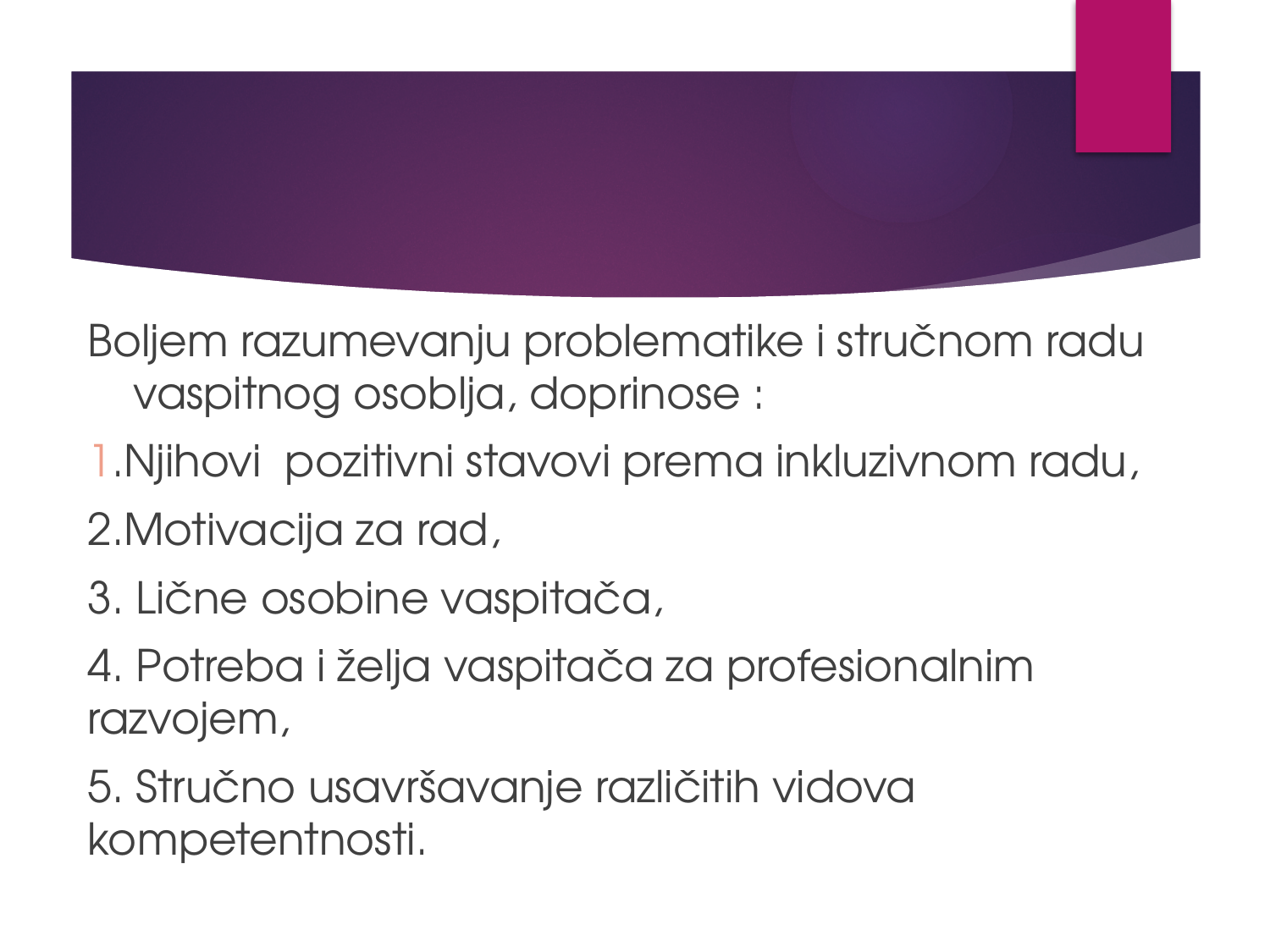

Boljem razumevanju problematike i stručnom radu vaspitnog osoblja, doprinose :
1.Njihovi  pozitivni stavovi prema inkluzivnom radu,
2.Motivacija za rad,
3. Lične osobine vaspitača,
4. Potreba i želja vaspitača za profesionalnim razvojem,
5. Stručno usavršavanje različitih vidova kompetentnosti.